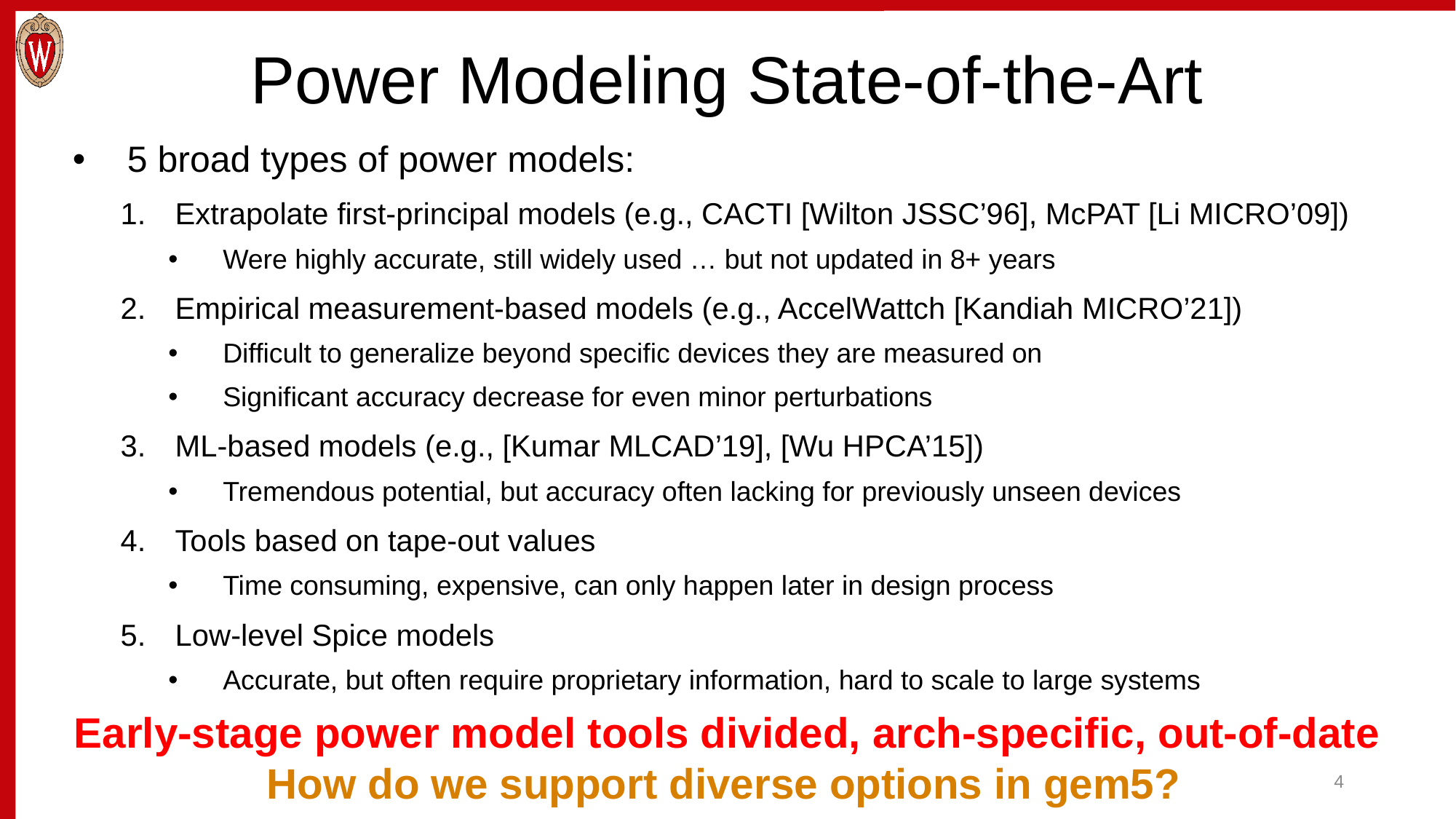

# Power Modeling State-of-the-Art
5 broad types of power models:
Extrapolate first-principal models (e.g., CACTI [Wilton JSSC’96], McPAT [Li MICRO’09])
Were highly accurate, still widely used … but not updated in 8+ years
Empirical measurement-based models (e.g., AccelWattch [Kandiah MICRO’21])
Difficult to generalize beyond specific devices they are measured on
Significant accuracy decrease for even minor perturbations
ML-based models (e.g., [Kumar MLCAD’19], [Wu HPCA’15])
Tremendous potential, but accuracy often lacking for previously unseen devices
Tools based on tape-out values
Time consuming, expensive, can only happen later in design process
Low-level Spice models
Accurate, but often require proprietary information, hard to scale to large systems
Early-stage power model tools divided, arch-specific, out-of-date
How do we support diverse options in gem5?
4